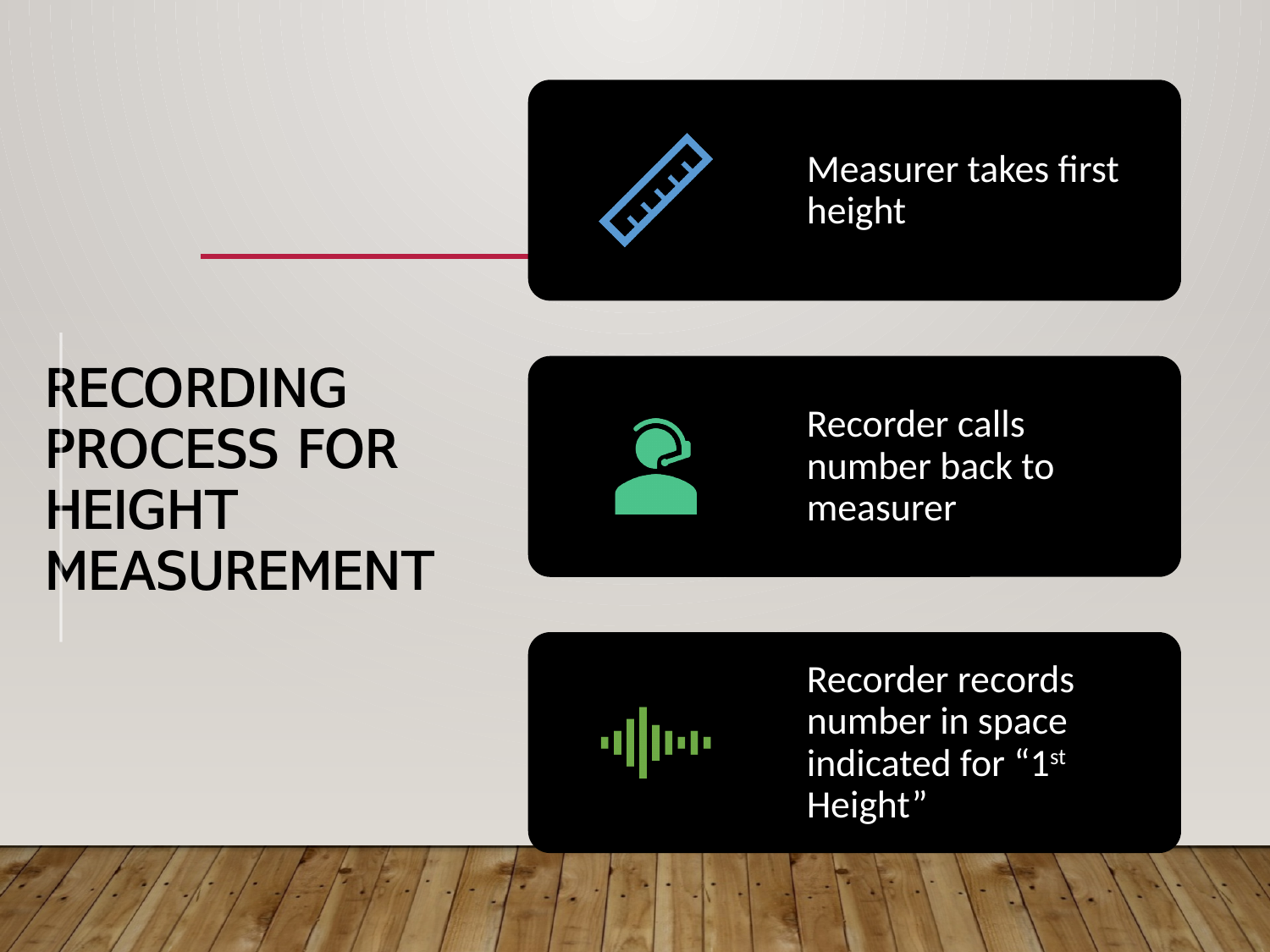

Measurer takes first height

Recorder calls number back to measurer

Recorder records number in space indicated for “1st Height”

# Recording Process for Height Measurement